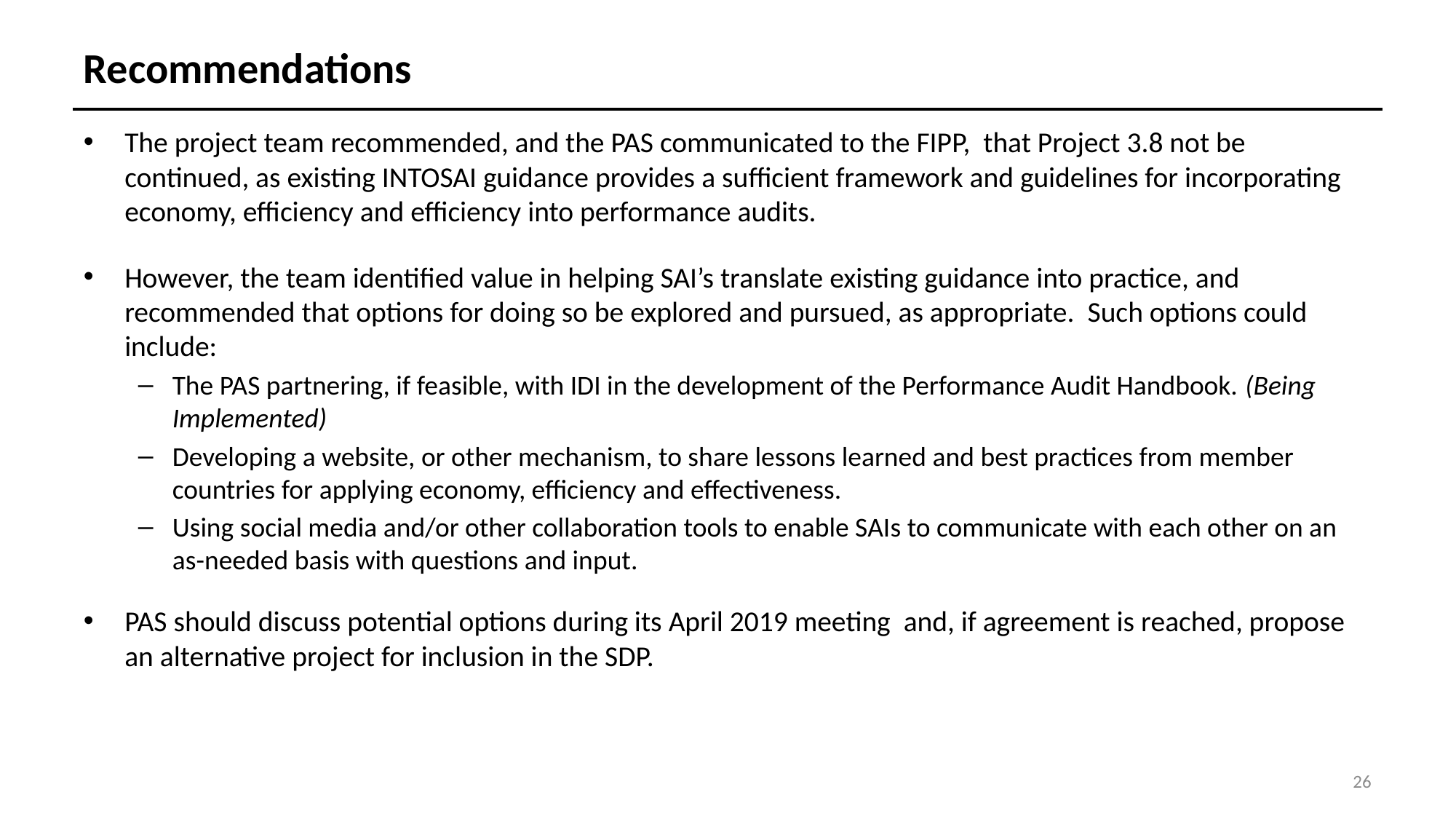

# Recommendations
The project team recommended, and the PAS communicated to the FIPP,  that Project 3.8 not be continued, as existing INTOSAI guidance provides a sufficient framework and guidelines for incorporating economy, efficiency and efficiency into performance audits.
However, the team identified value in helping SAI’s translate existing guidance into practice, and recommended that options for doing so be explored and pursued, as appropriate.  Such options could include:
The PAS partnering, if feasible, with IDI in the development of the Performance Audit Handbook. (Being Implemented)
Developing a website, or other mechanism, to share lessons learned and best practices from member countries for applying economy, efficiency and effectiveness.
Using social media and/or other collaboration tools to enable SAIs to communicate with each other on an as-needed basis with questions and input.
PAS should discuss potential options during its April 2019 meeting  and, if agreement is reached, propose an alternative project for inclusion in the SDP.

26